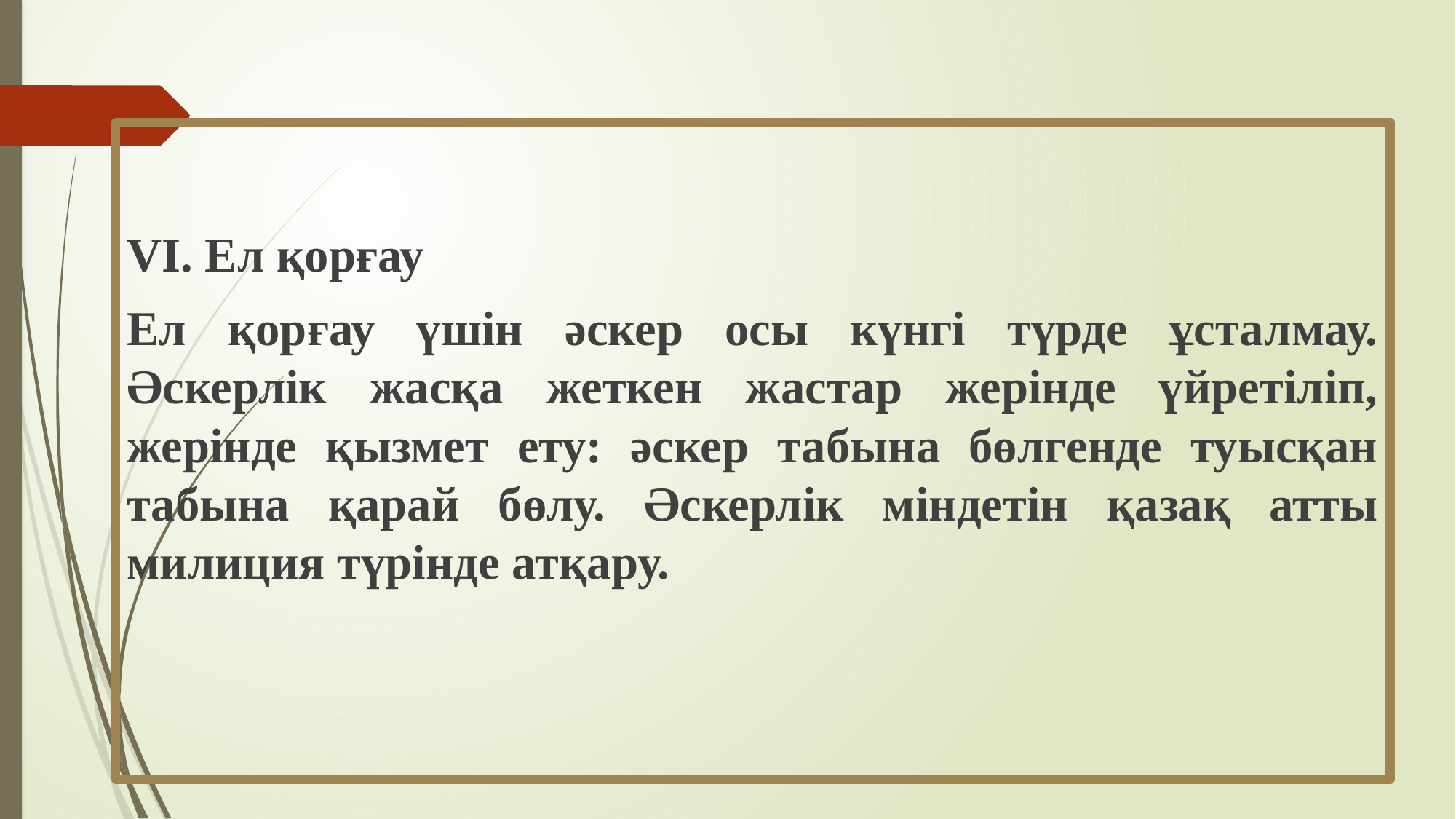

VI. Ел қорғау
Ел қорғау үшін әскер осы күнгі түрде ұсталмау. Әскерлік жасқа жеткен жастар жерінде үйретіліп, жерінде қызмет ету: әскер табына бөлгенде туысқан табына қарай бөлу. Әскерлік міндетін қазақ атты милиция түрінде атқару.